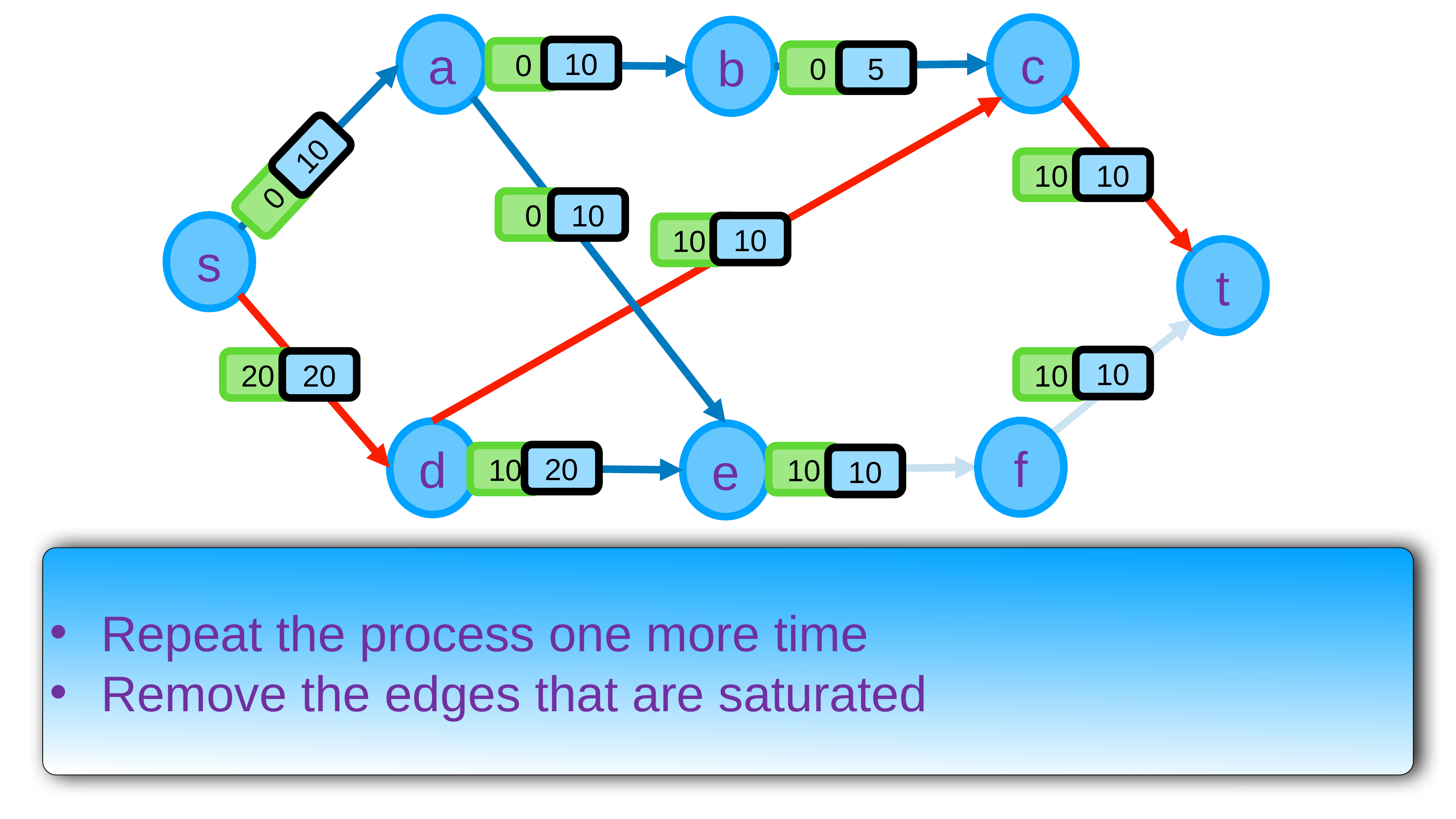

c
a
b
10
0
5
0
10
10
10
0
0
10
10
10
s
t
10
20
20
10
f
d
e
20
10
10
10
Repeat the process one more time
Remove the edges that are saturated